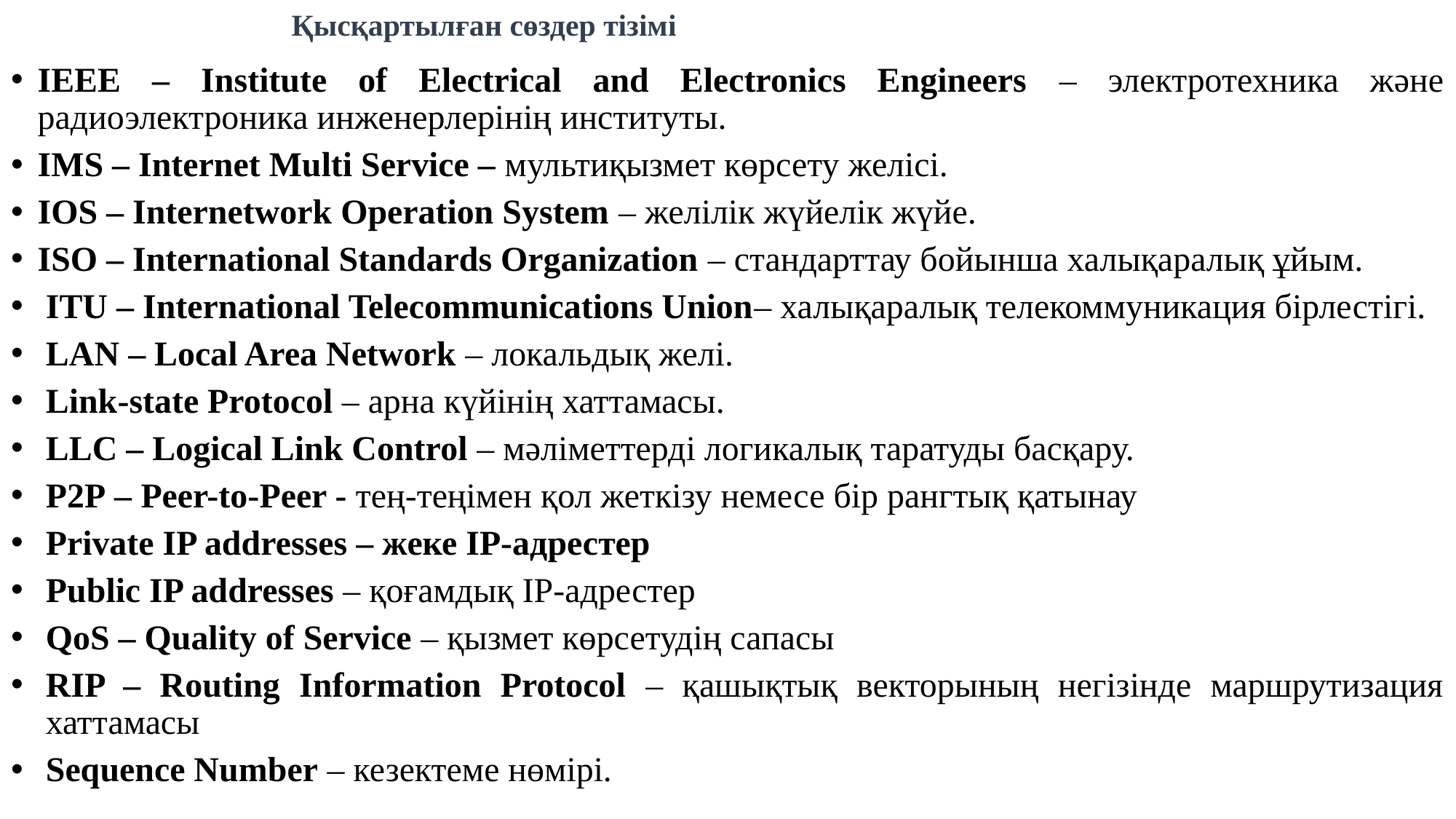

# Қысқартылған сөздер тізімі

IEEE – Institute of Electrical and Electronics Engineers – электротехника және радиоэлектроника инженерлерінің институты.
IMS – Internet Multi Service – мультиқызмет көрсету желісі.
IOS – Internetwork Operation System – желілік жүйелік жүйе.
ISO – International Standards Organization – стандарттау бойынша халықаралық ұйым.
ITU – International Telecommunications Union– халықаралық телекоммуникация бірлестігі.
LAN – Local Area Network – локальдық желі.
Link-state Protocol – арна күйінің хаттамасы.
LLC – Logical Link Control – мәліметтерді логикалық таратуды басқару.
Р2Р – Peer-to-Peer - тең-теңімен қол жеткізу немесе бір рангтық қатынау
Private IP addresses – жеке IP-адрестер
Public IP addresses – қоғамдық IP-адрестер
QoS – Quality of Service – қызмет көрсетудің сапасы
RIP – Routing Information Protocol – қашықтық векторының негізінде маршрутизация хаттамасы
Sequence Number – кезектеме нөмірі.